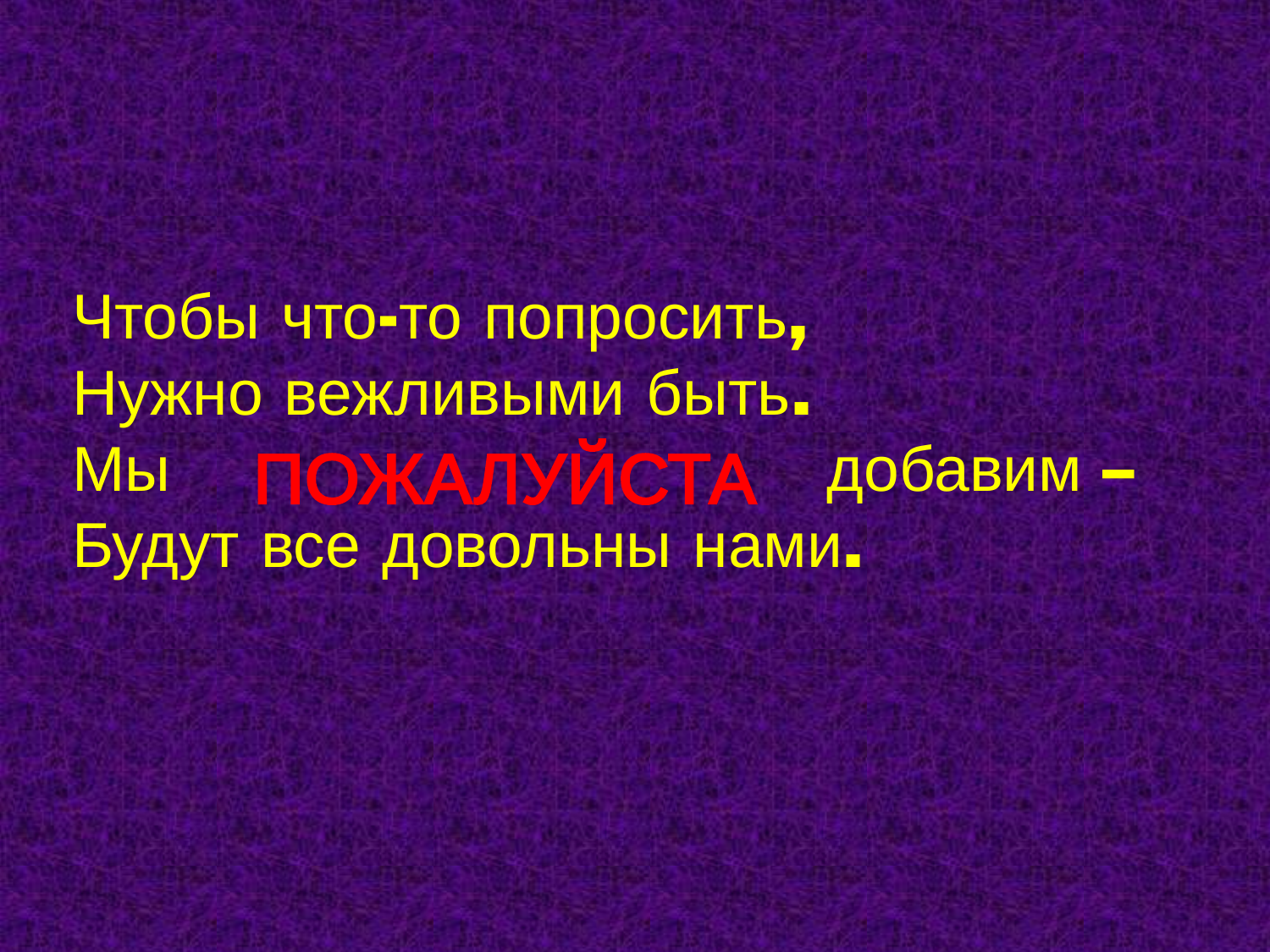

Чтобы что-то попросить,
Нужно вежливыми быть.
Мы                               добавим –
Будут все довольны нами.
ПОЖАЛУЙСТА